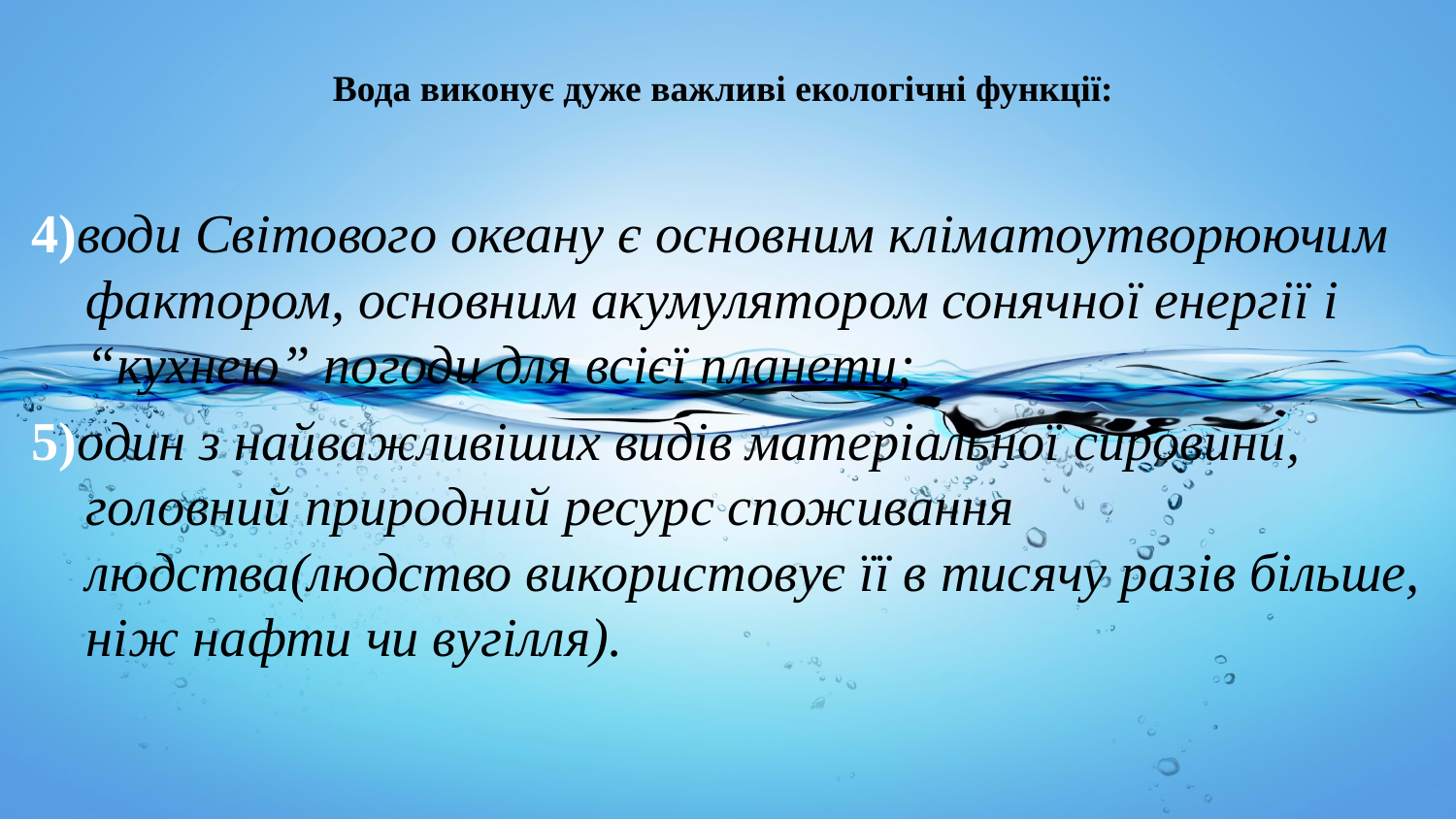

# Вода виконує дуже важливі екологічні функції:
4)води Світового океану є основним кліматоутворюючим фактором, основним акумулятором сонячної енергії і “кухнею” погоди для всієї планети;
5)один з найважливіших видів матеріальної сировини, головний природний ресурс споживання людства(людство використовує її в тисячу разів більше, ніж нафти чи вугілля).